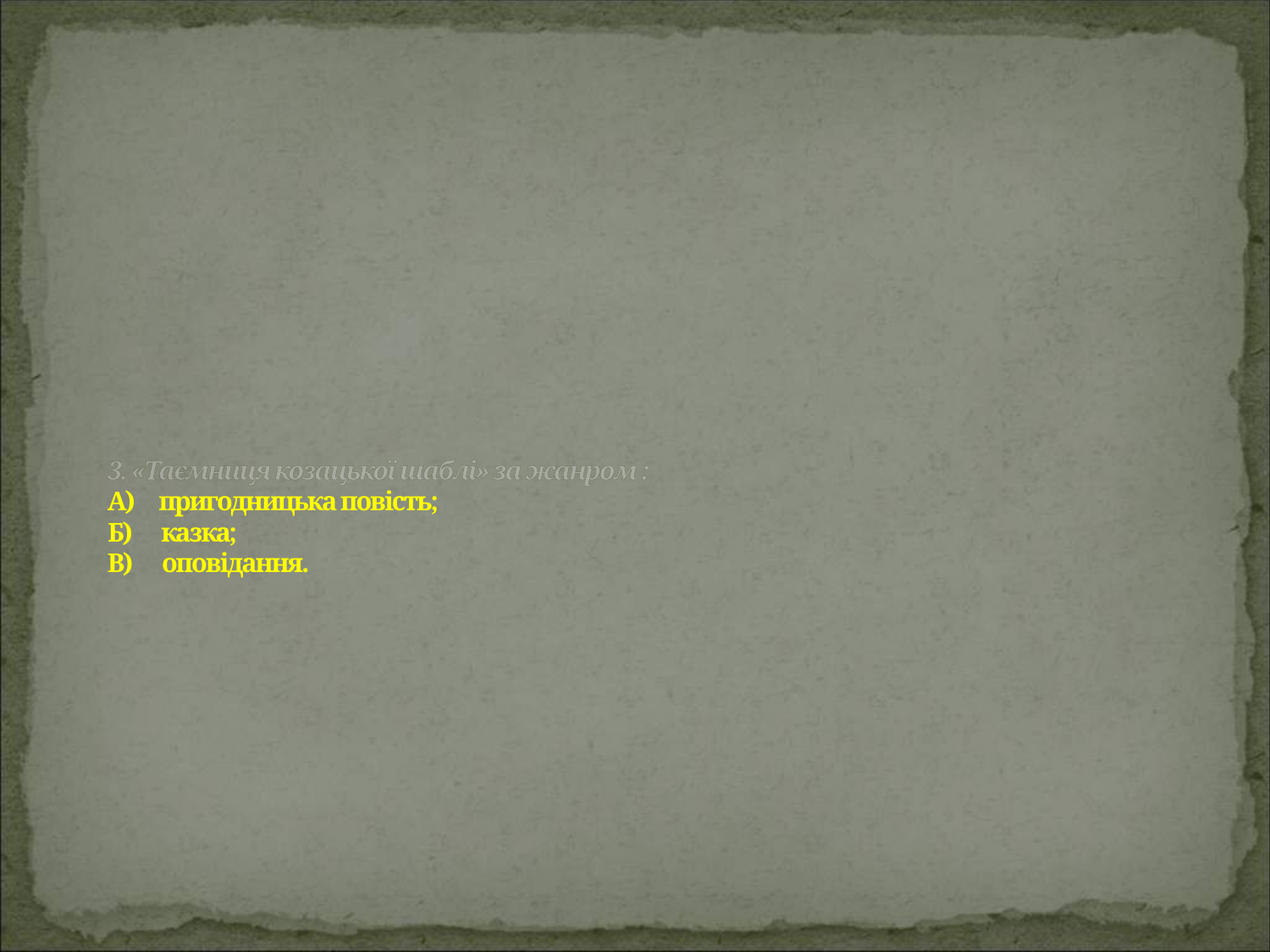

# 3. «Таємниця козацької шаблі» за жанром : А)     пригодницька повість; Б)      казка; В)      оповідання.